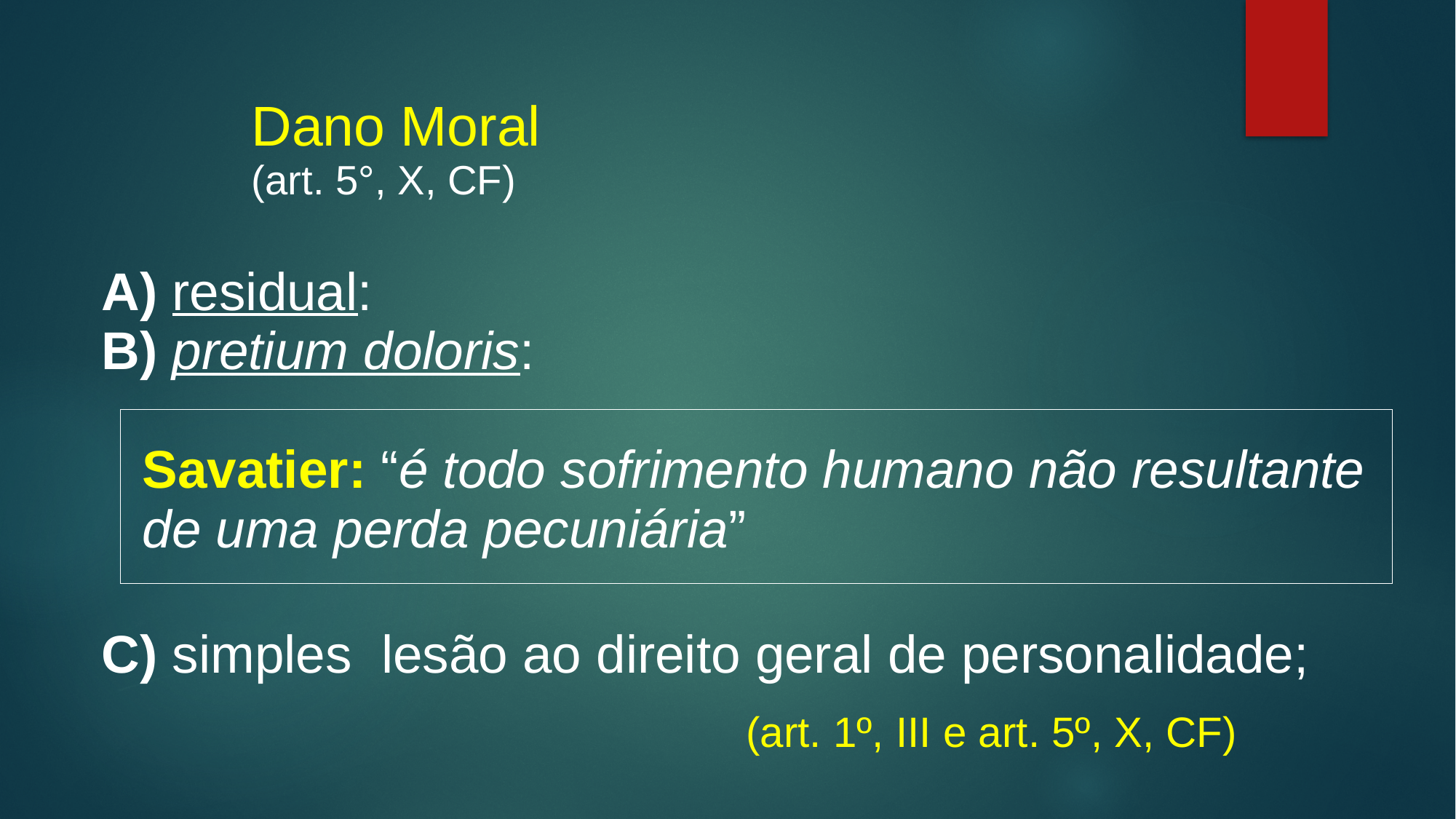

Dano Moral
			(art. 5°, X, CF)

A) residual:
B) pretium doloris:

	Savatier: “é todo sofrimento humano não resultante de uma perda pecuniária”

   	C) simples  lesão ao direito geral de personalidade;
   							   (art. 1º, III e art. 5º, X, CF)